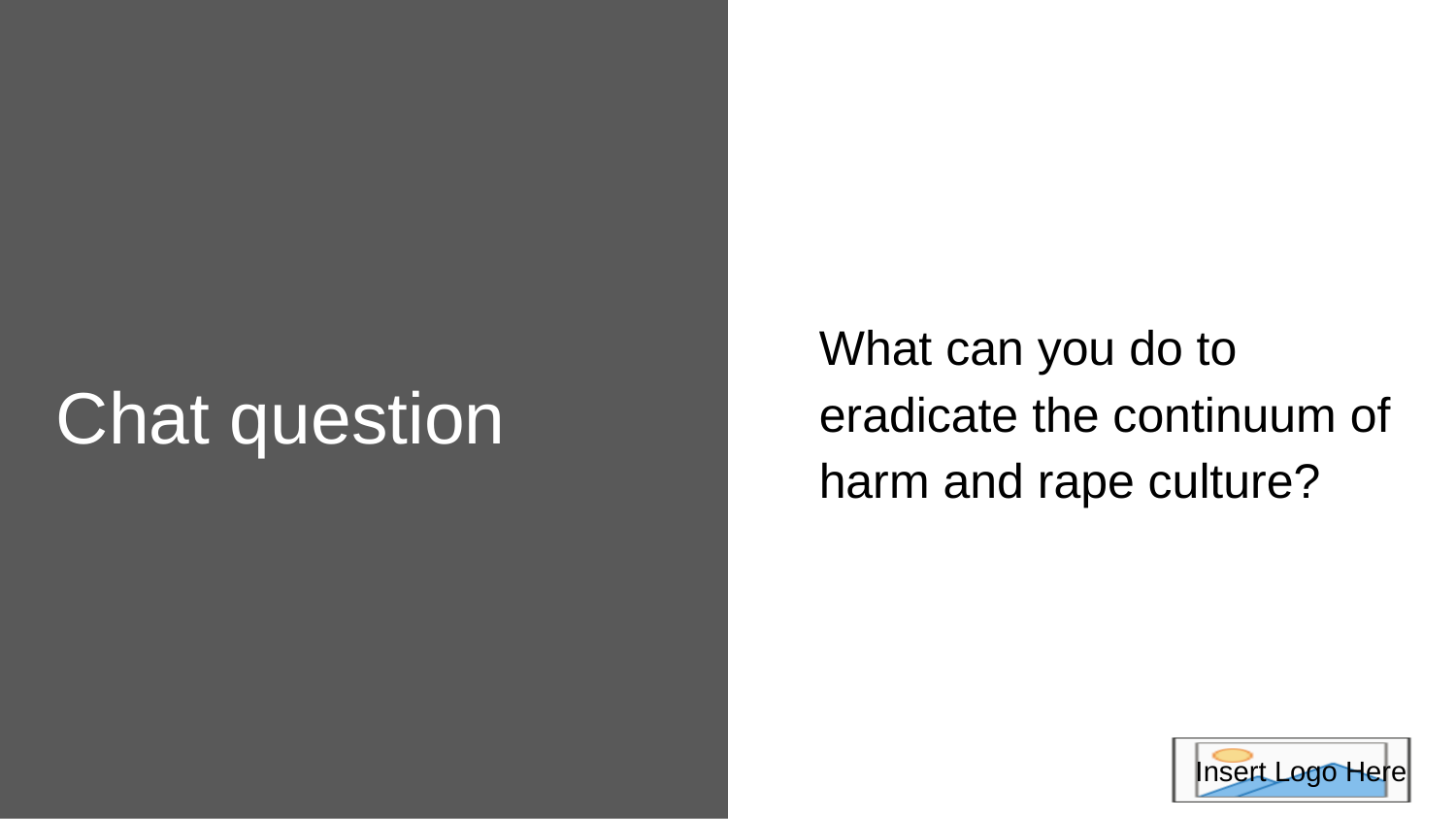

What can you do to eradicate the continuum of harm and rape culture?
Chat question